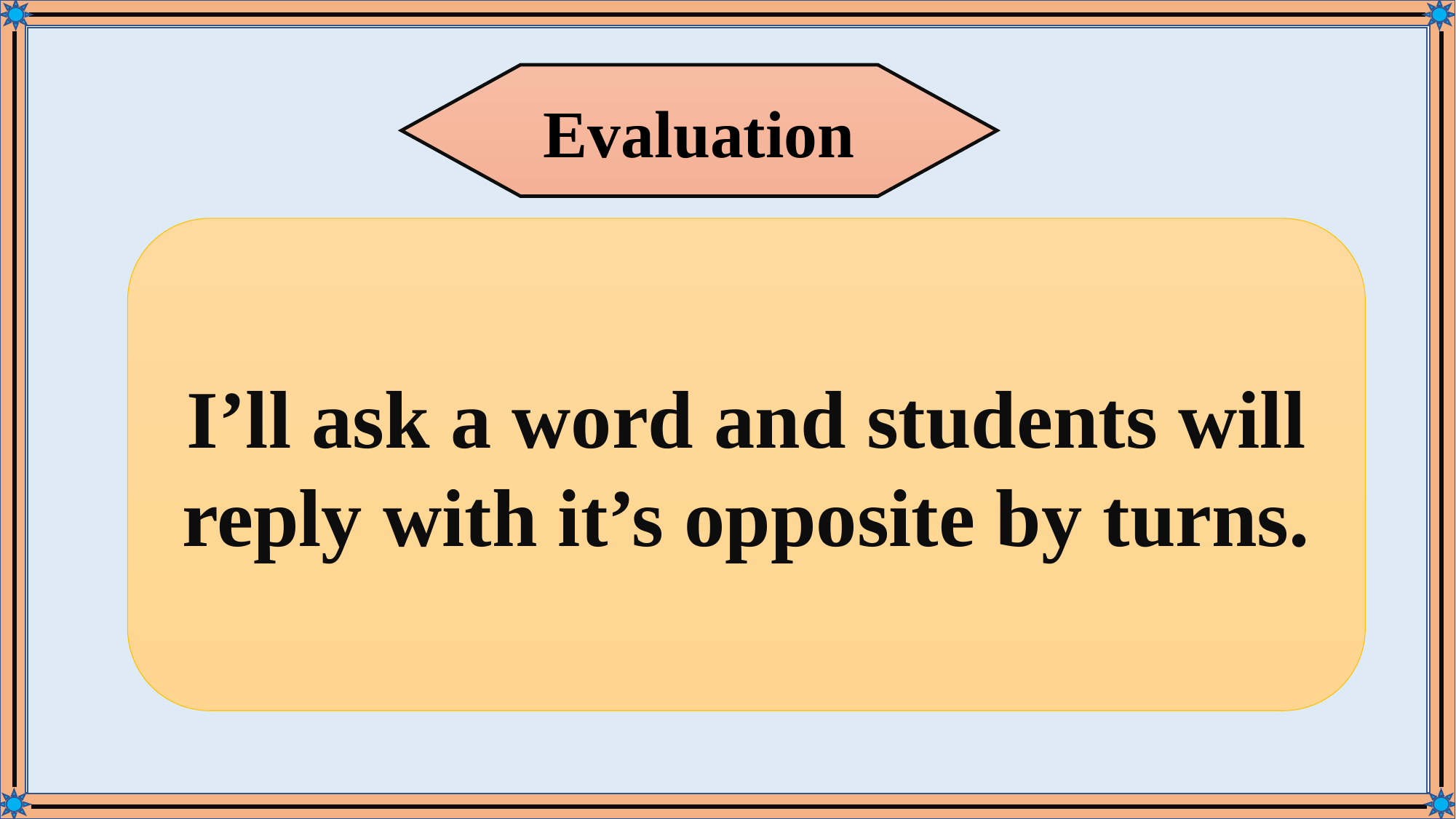

Evaluation
I’ll ask a word and students will reply with it’s opposite by turns.